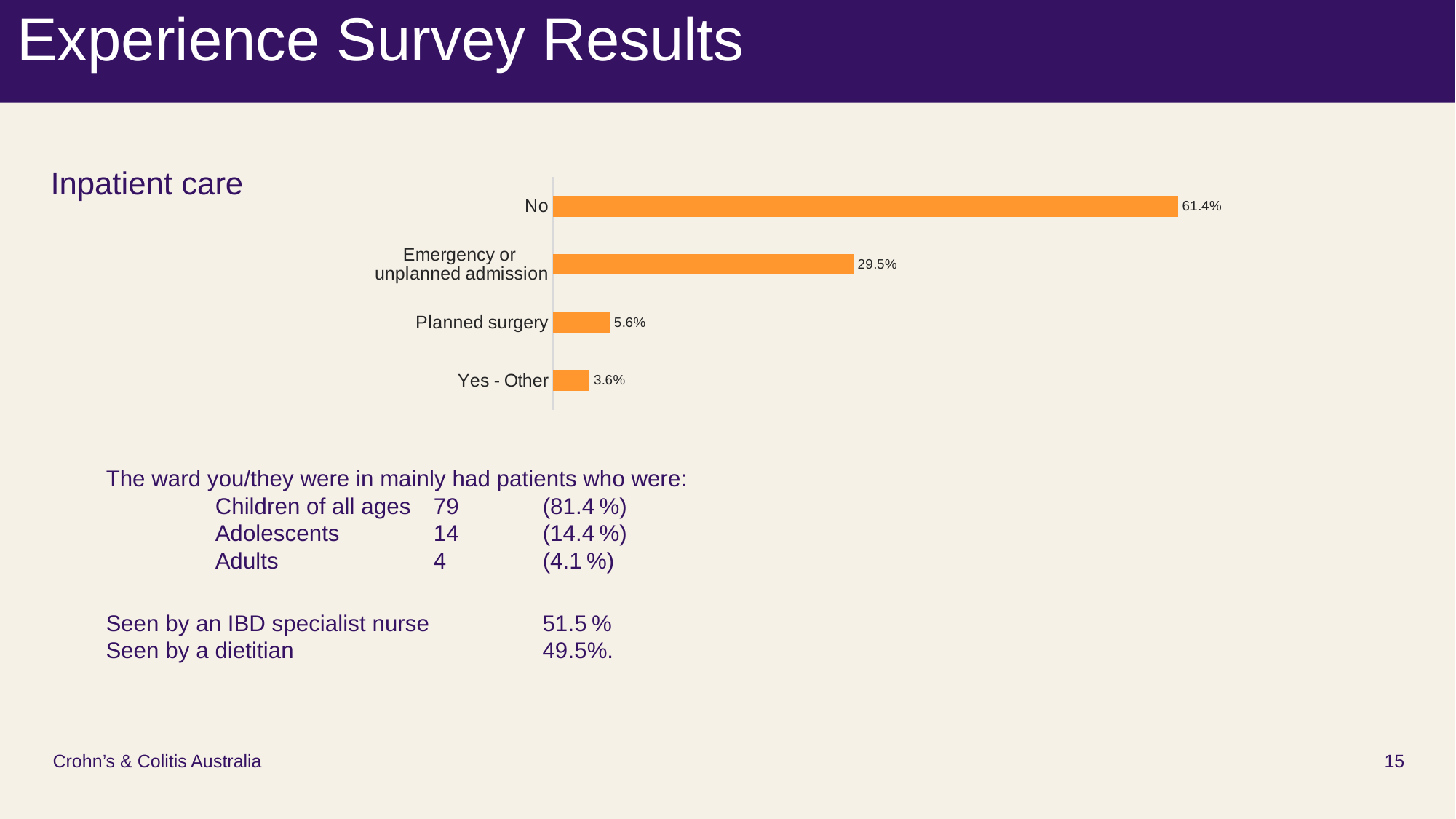

# Experience Survey Results
Inpatient care

### Chart

| Category | Column2 |
|---|---|
| Yes - Other | 0.035856573705179286 |
| Planned surgery | 0.055776892430278883 |
| Emergency or
unplanned admission | 0.2948207171314741 |
| No | 0.6135458167330677 |
The ward you/they were in mainly had patients who were:
	Children of all ages	79 	(81.4 %)
	Adolescents	14 	(14.4 %)
	Adults		4 	(4.1 %)

Seen by an IBD specialist nurse 	51.5 %
Seen by a dietitian 			49.5%.
Crohn’s & Colitis Australia
15